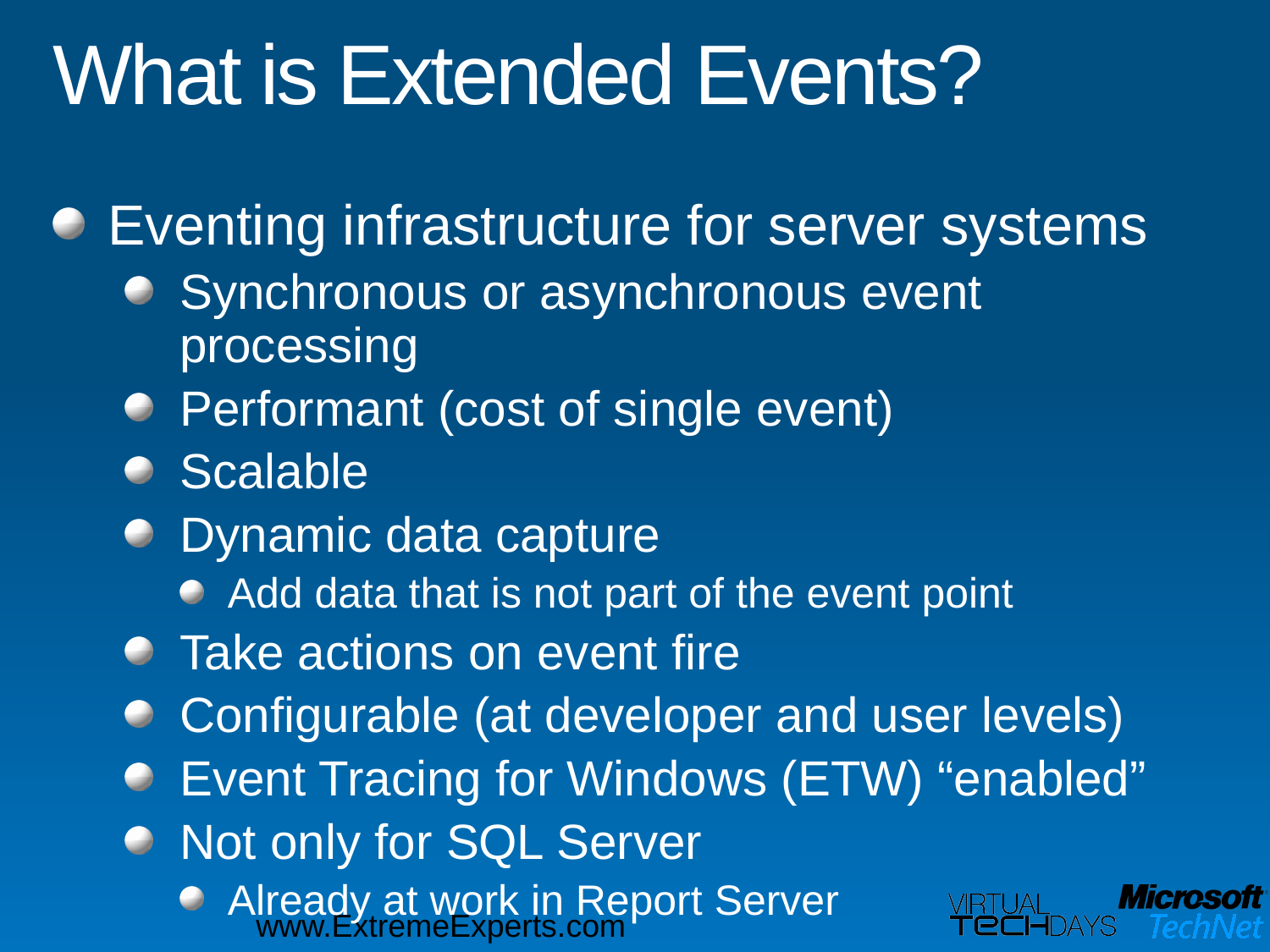

# What is Extended Events?
Eventing infrastructure for server systems
Synchronous or asynchronous event processing
Performant (cost of single event)
Scalable
Dynamic data capture
Add data that is not part of the event point
Take actions on event fire
Configurable (at developer and user levels)
Event Tracing for Windows (ETW) “enabled”
Not only for SQL Server
Already at work in Report Server